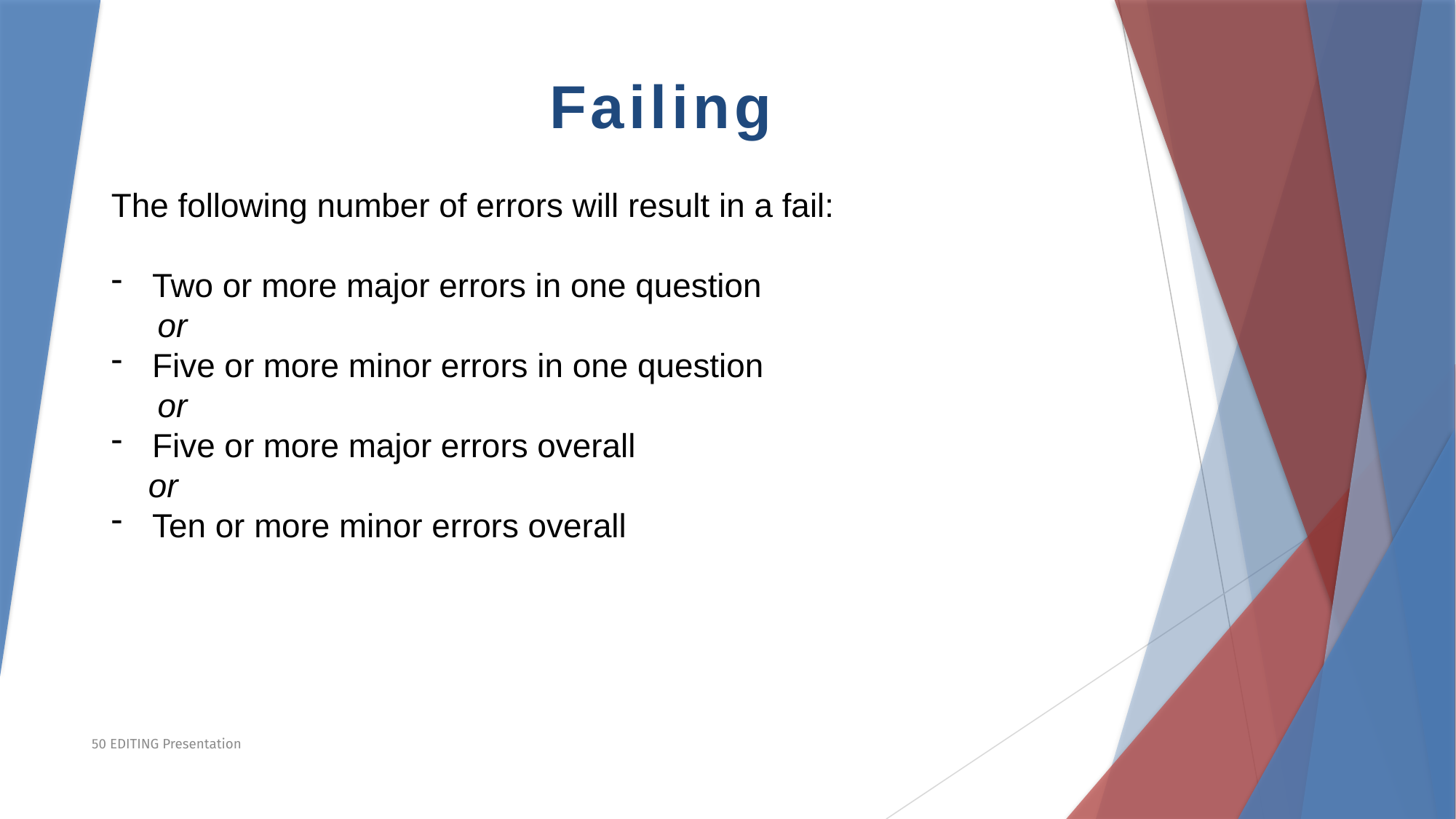

Failing
The following number of errors will result in a fail:

Two or more major errors in one question
     or
Five or more minor errors in one question
     or
Five or more major errors overall
    or
Ten or more minor errors overall
50 EDITING Presentation